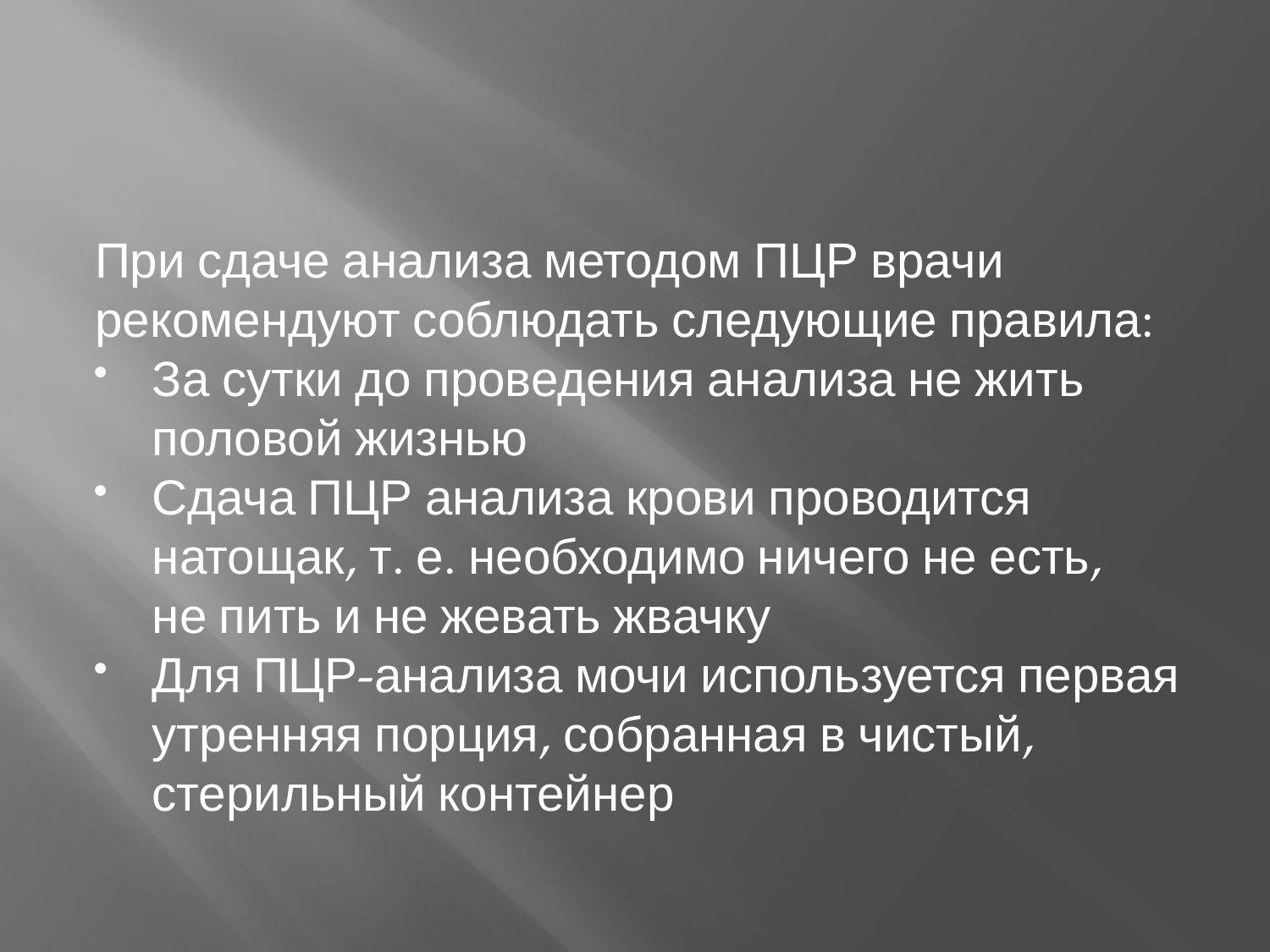

При сдаче анализа методом ПЦР врачи рекомендуют соблюдать следующие правила:
За сутки до проведения анализа не жить половой жизнью
Сдача ПЦР анализа крови проводится натощак, т. е. необходимо ничего не есть, не пить и не жевать жвачку
Для ПЦР-анализа мочи используется первая утренняя порция, собранная в чистый, стерильный контейнер